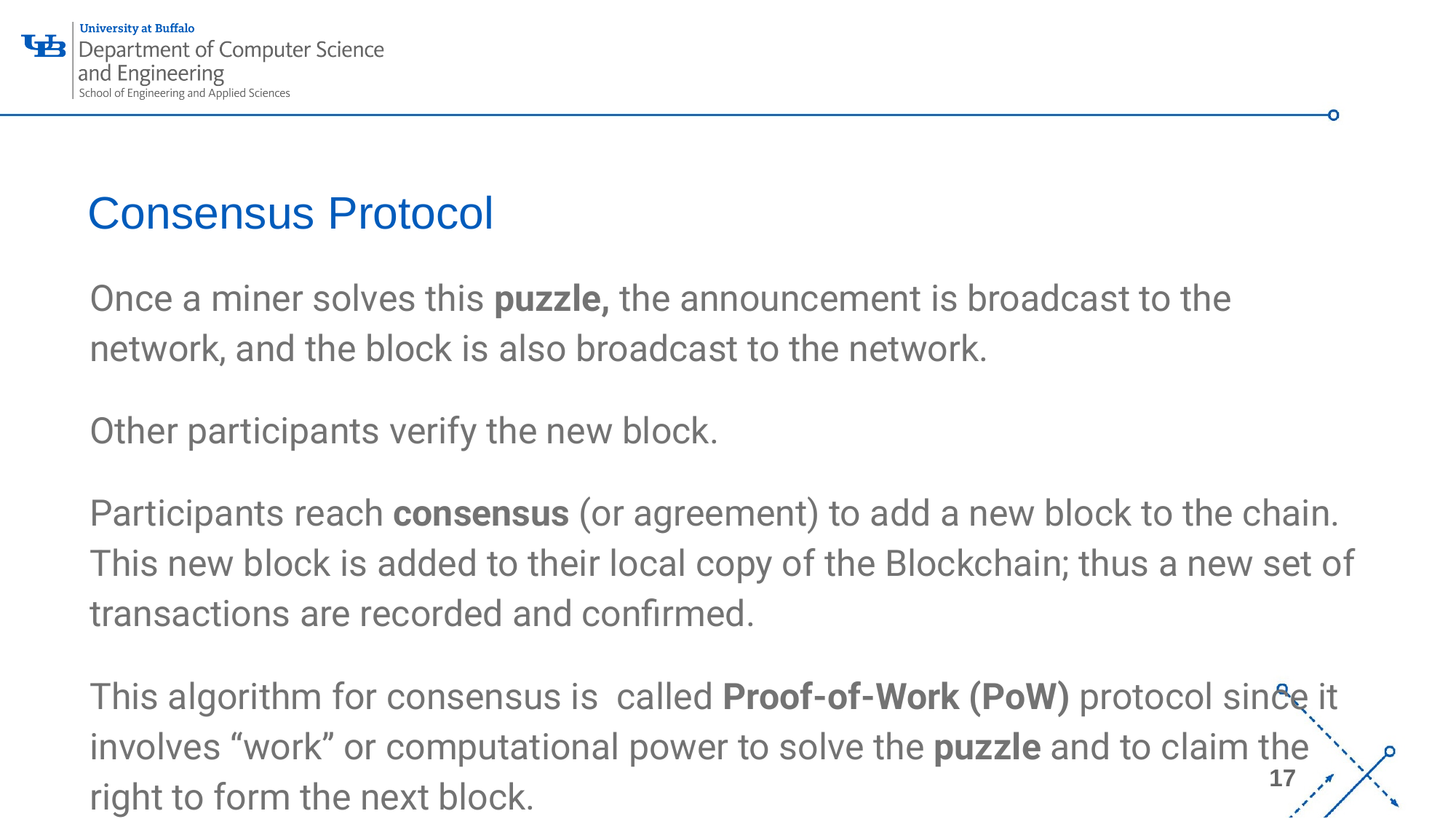

# Consensus Protocol
Once a miner solves this puzzle, the announcement is broadcast to the network, and the block is also broadcast to the network.
Other participants verify the new block.
Participants reach consensus (or agreement) to add a new block to the chain. This new block is added to their local copy of the Blockchain; thus a new set of transactions are recorded and confirmed.
This algorithm for consensus is  called Proof-of-Work (PoW) protocol since it involves “work” or computational power to solve the puzzle and to claim the right to form the next block.